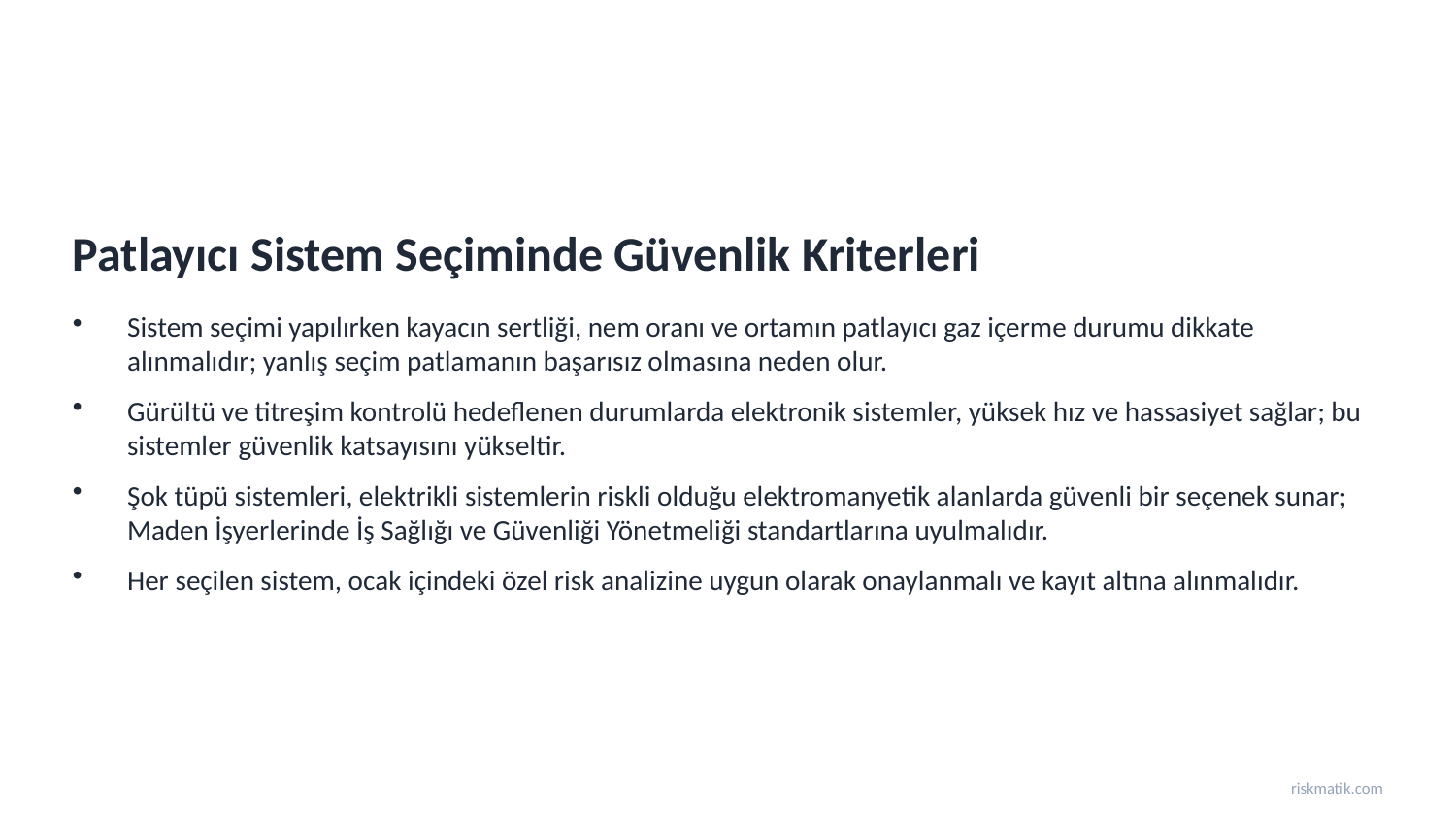

Patlayıcı Sistem Seçiminde Güvenlik Kriterleri
Sistem seçimi yapılırken kayacın sertliği, nem oranı ve ortamın patlayıcı gaz içerme durumu dikkate alınmalıdır; yanlış seçim patlamanın başarısız olmasına neden olur.
Gürültü ve titreşim kontrolü hedeflenen durumlarda elektronik sistemler, yüksek hız ve hassasiyet sağlar; bu sistemler güvenlik katsayısını yükseltir.
Şok tüpü sistemleri, elektrikli sistemlerin riskli olduğu elektromanyetik alanlarda güvenli bir seçenek sunar; Maden İşyerlerinde İş Sağlığı ve Güvenliği Yönetmeliği standartlarına uyulmalıdır.
Her seçilen sistem, ocak içindeki özel risk analizine uygun olarak onaylanmalı ve kayıt altına alınmalıdır.
riskmatik.com